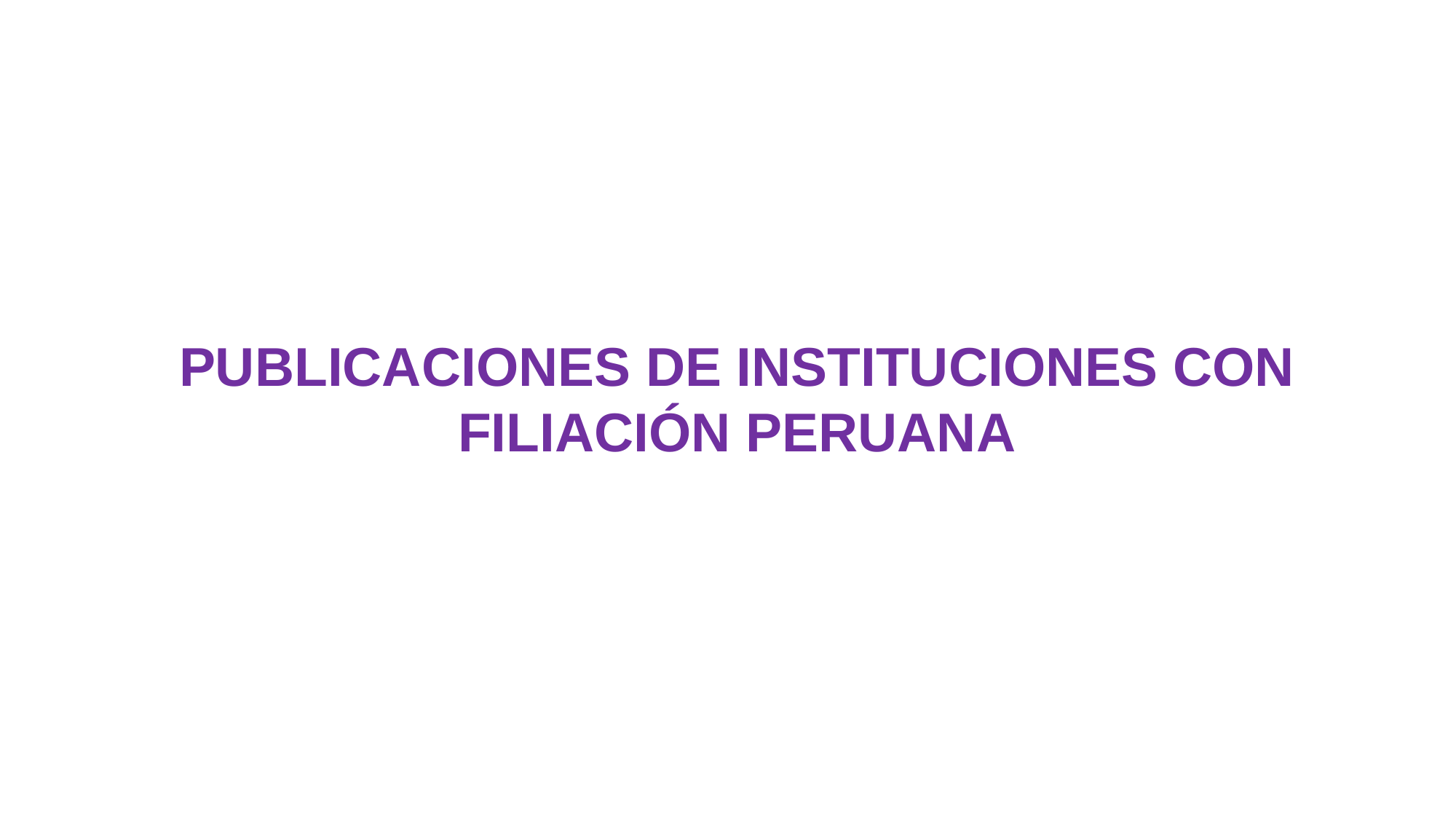

# Publicaciones de instituciones con filiación peruana